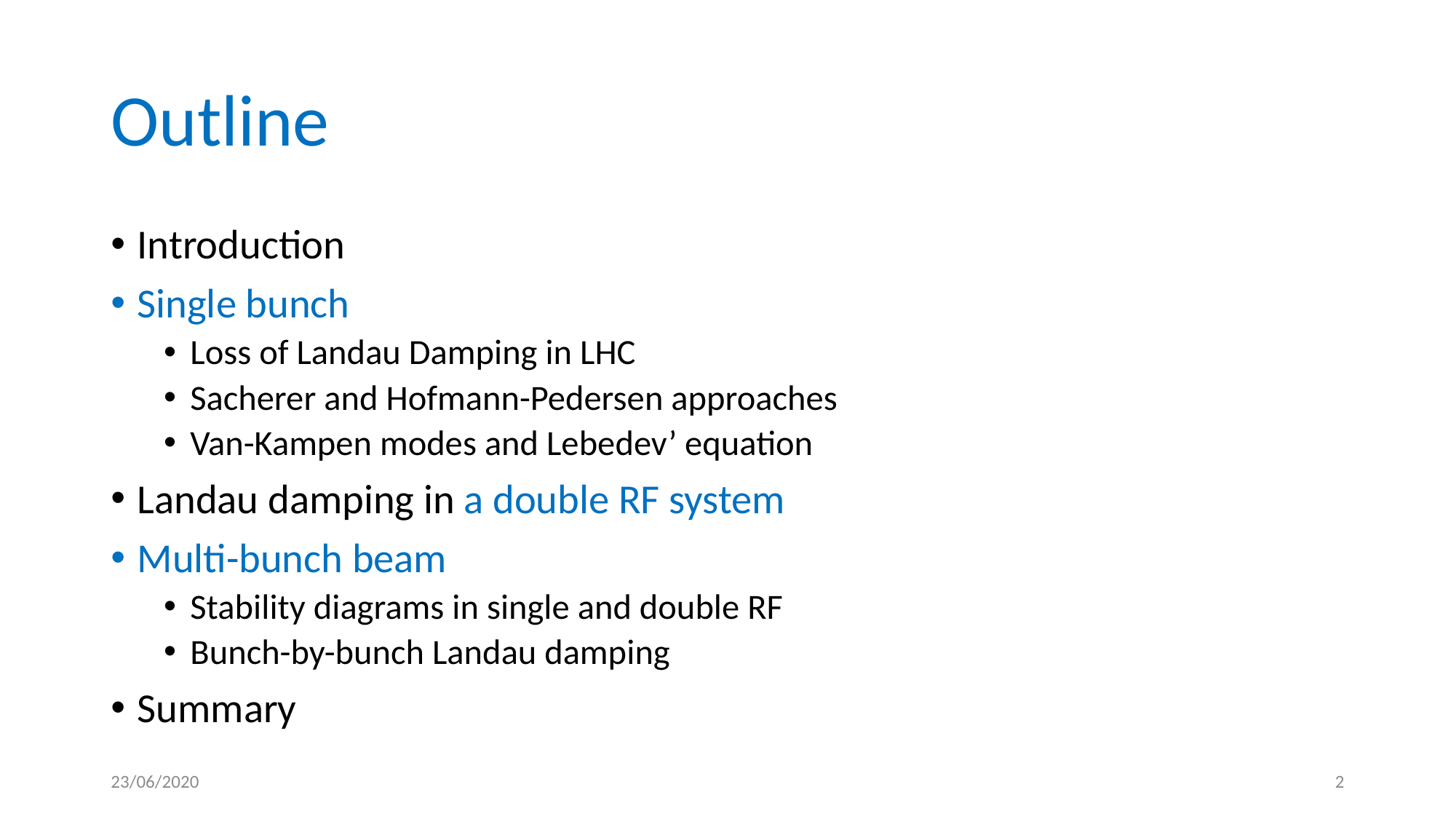

# Outline
Introduction
Single bunch
Loss of Landau Damping in LHC
Sacherer and Hofmann-Pedersen approaches
Van-Kampen modes and Lebedev’ equation
Landau damping in a double RF system
Multi-bunch beam
Stability diagrams in single and double RF
Bunch-by-bunch Landau damping
Summary

23/06/2020
2